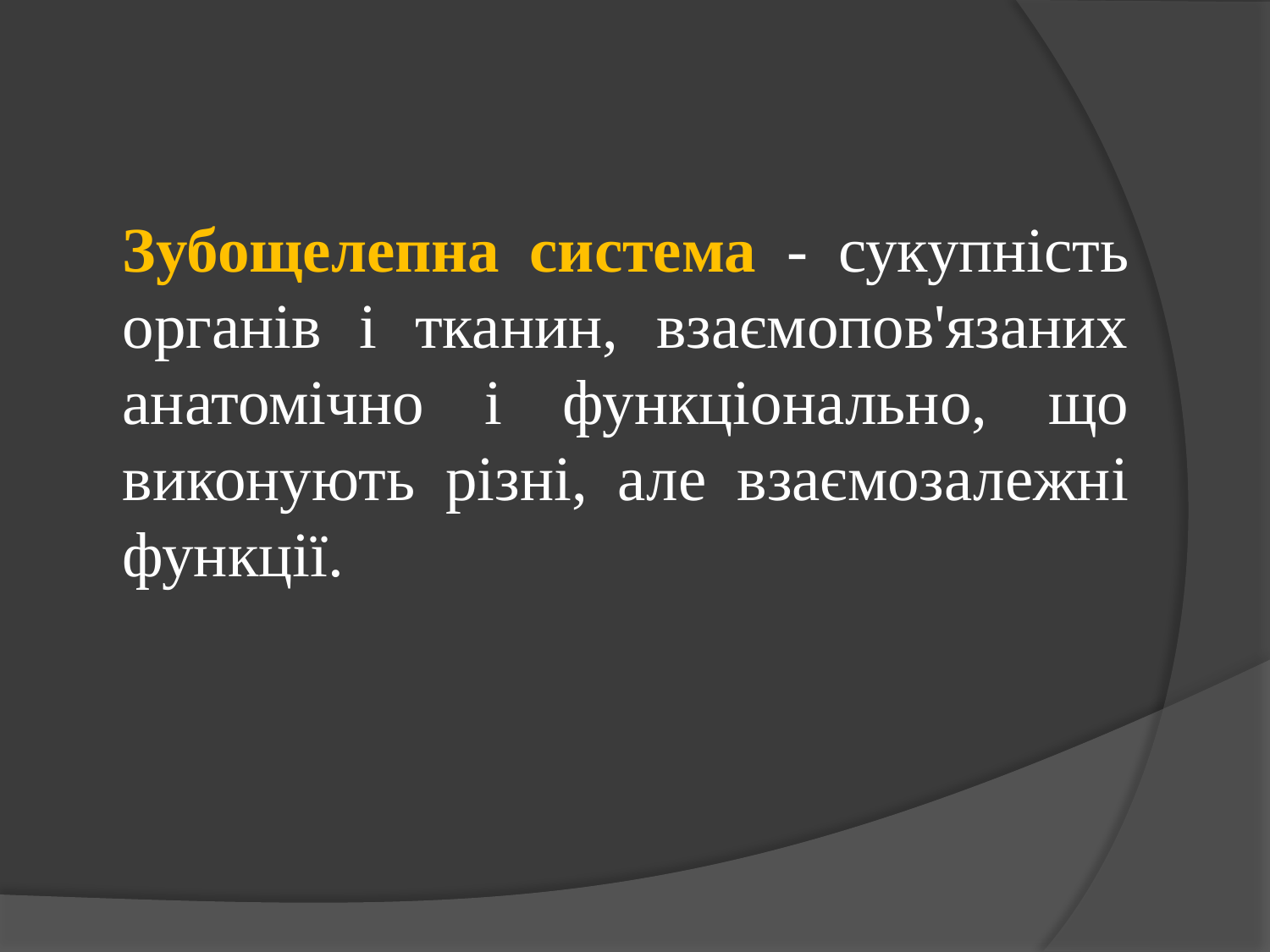

Зубощелепна система - сукупність органів і тканин, взаємопов'язаних анатомічно і функціонально, що виконують різні, але взаємозалежні функції.